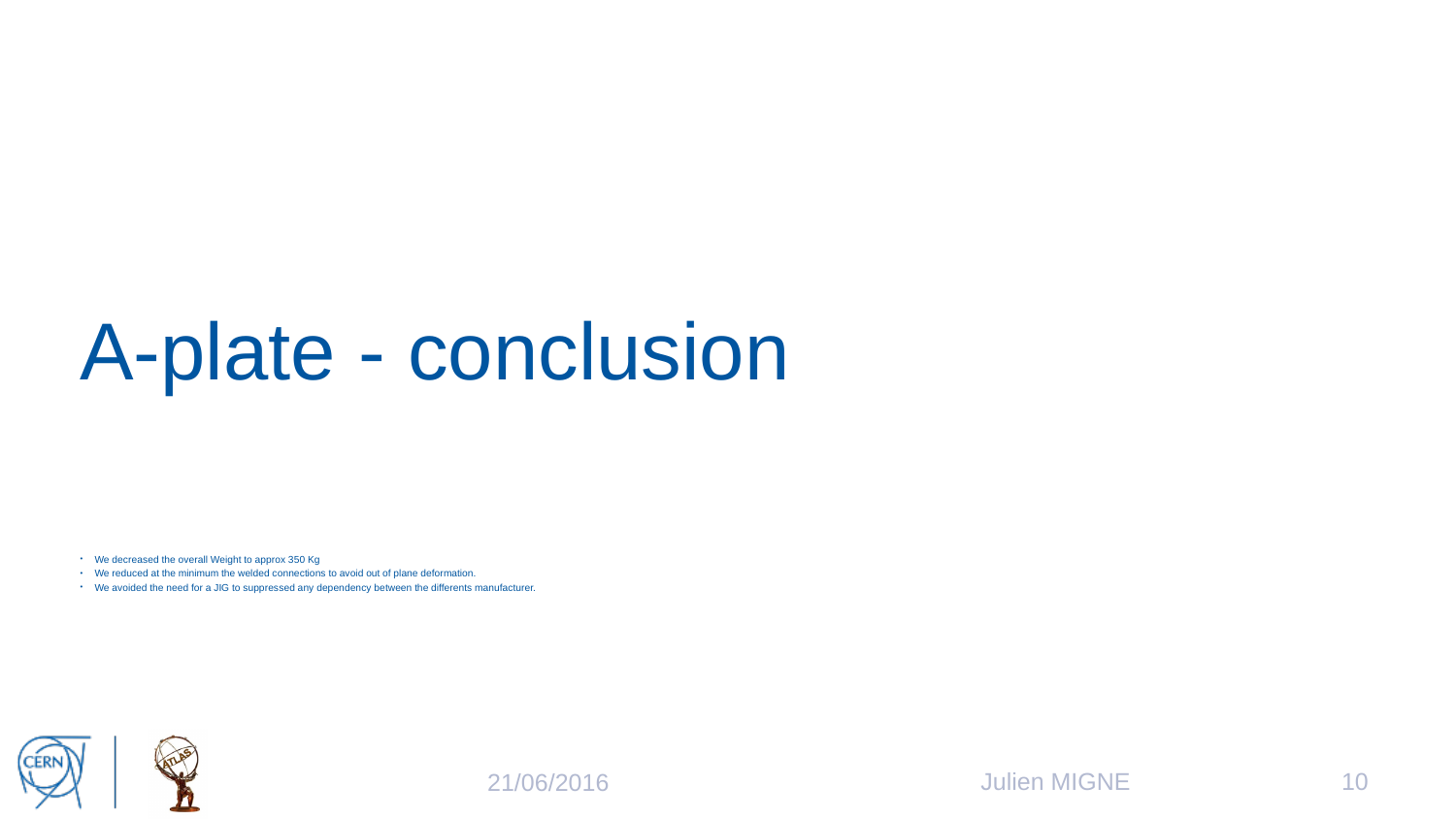

# A-plate - conclusion

We decreased the overall Weight to approx 350 Kg
We reduced at the minimum the welded connections to avoid out of plane deformation.
We avoided the need for a JIG to suppressed any dependency between the differents manufacturer.

Julien MIGNE
10
21/06/2016